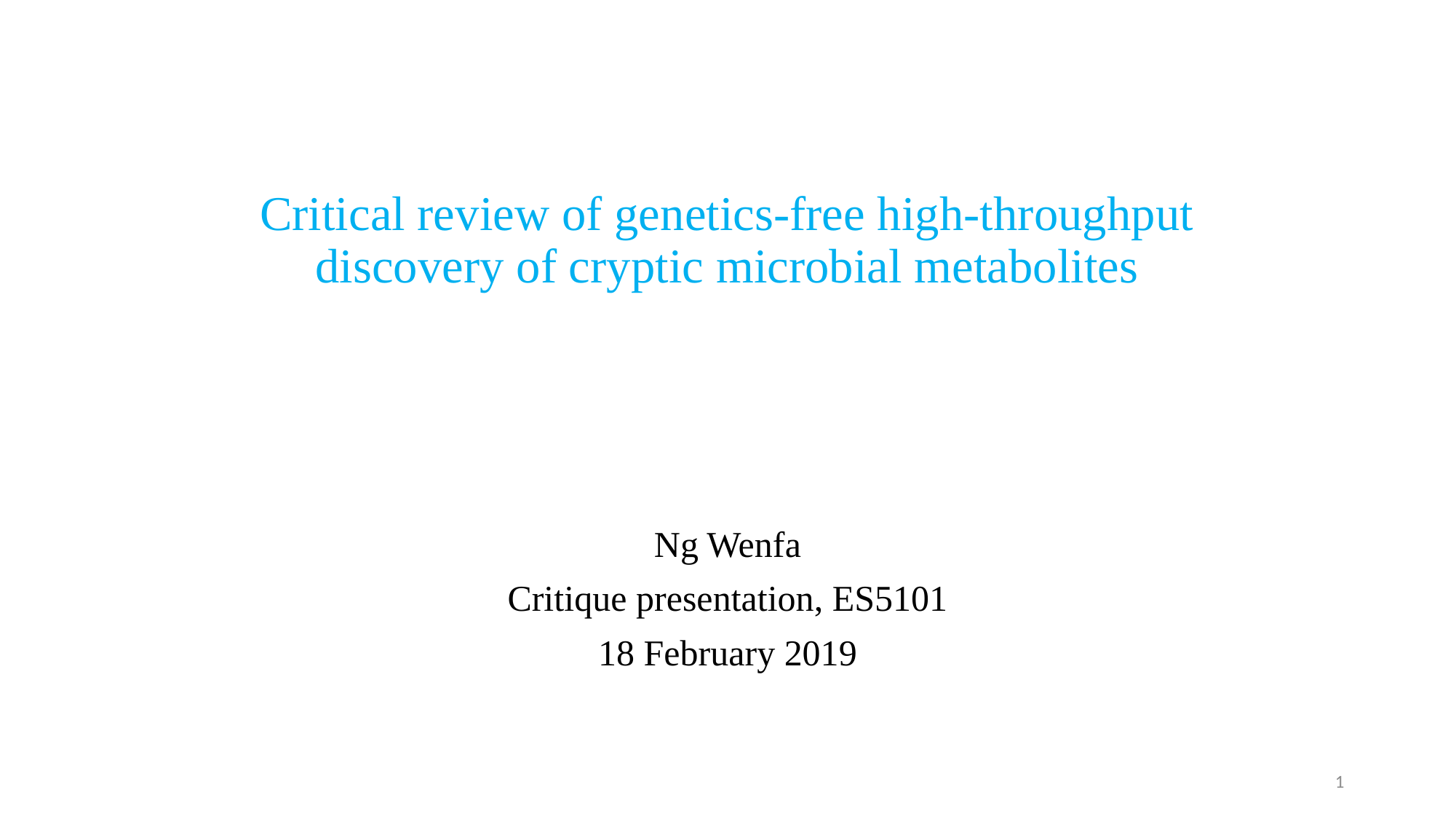

# Critical review of genetics-free high-throughput discovery of cryptic microbial metabolites
Ng Wenfa
Critique presentation, ES5101
18 February 2019
1